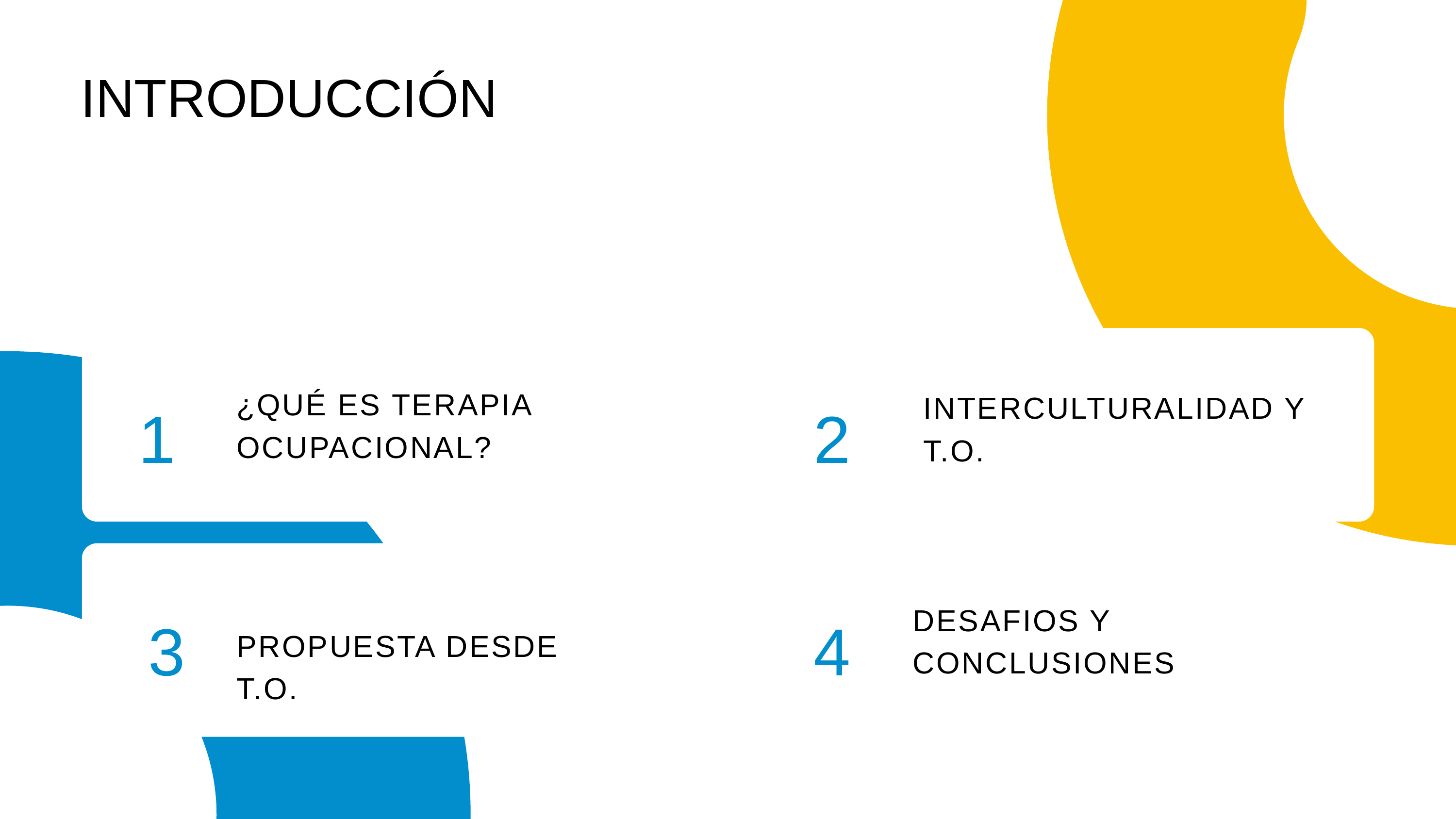

INTRODUCCIÓN

1
2
¿QUÉ ES TERAPIA OCUPACIONAL?
INTERCULTURALIDAD Y T.O.

3
4
DESAFIOS Y CONCLUSIONES
PROPUESTA DESDE T.O.